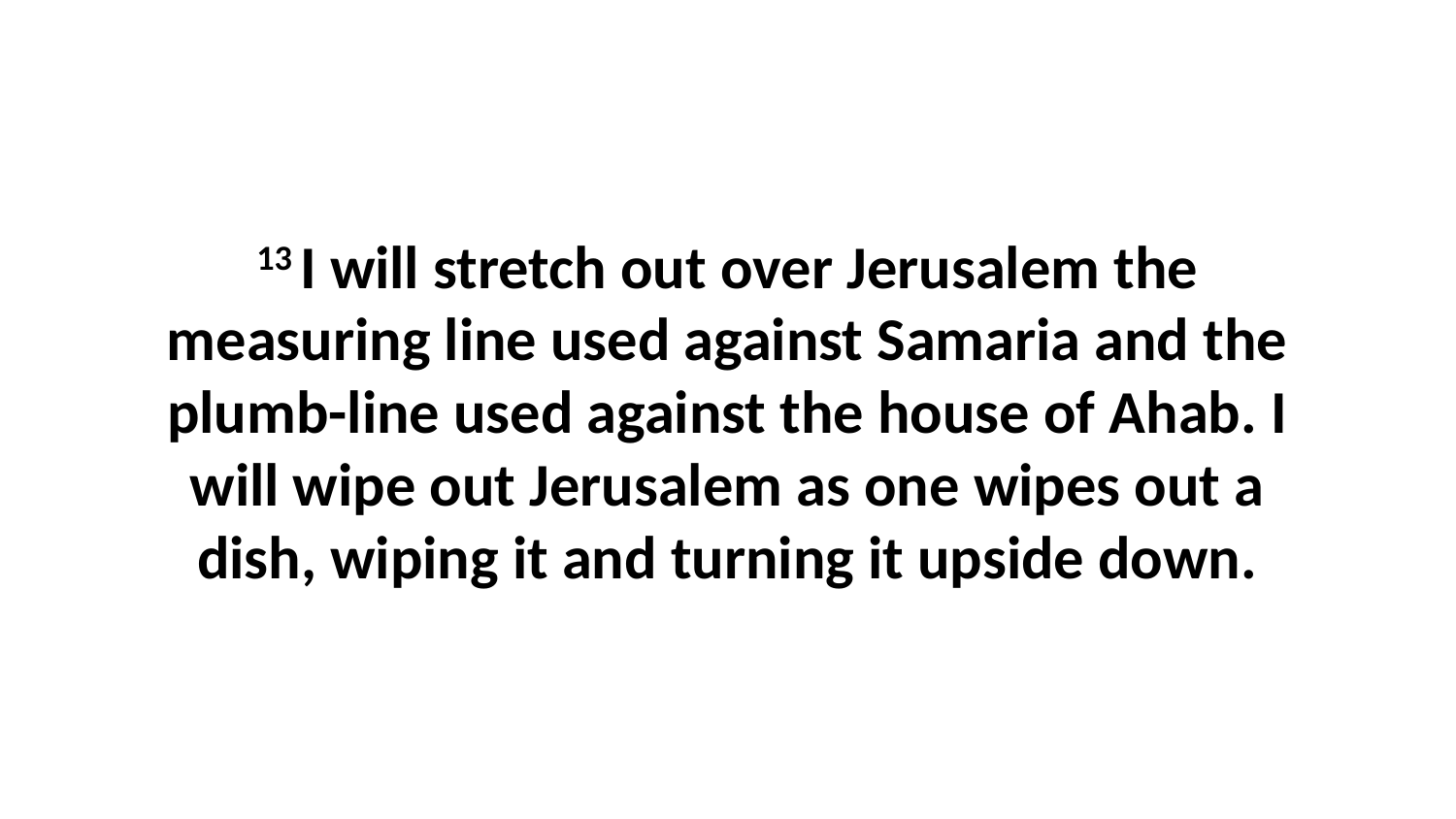

13 I will stretch out over Jerusalem the measuring line used against Samaria and the plumb-line used against the house of Ahab. I will wipe out Jerusalem as one wipes out a dish, wiping it and turning it upside down.